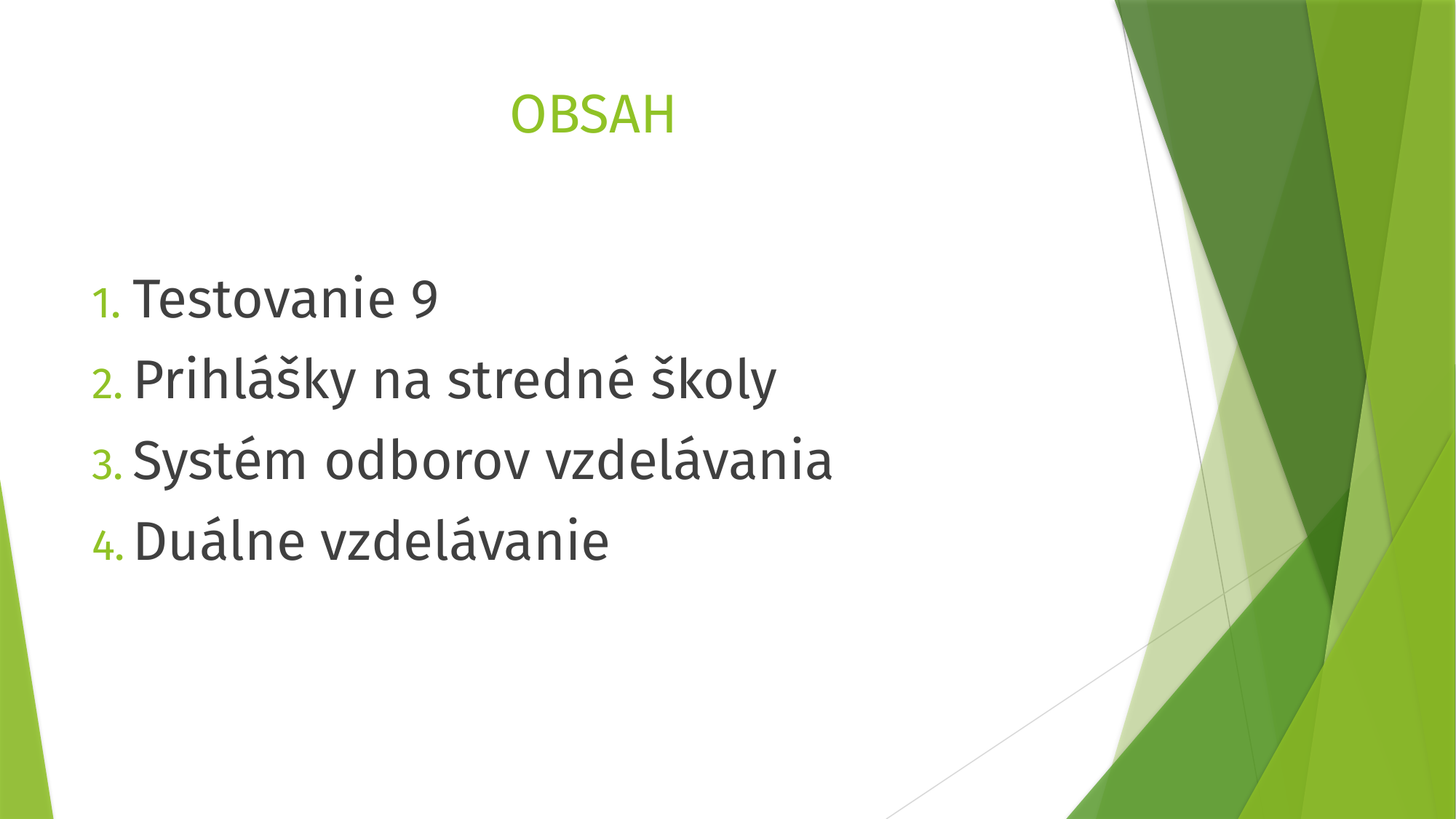

# OBSAH
Testovanie 9
Prihlášky na stredné školy
Systém odborov vzdelávania
Duálne vzdelávanie